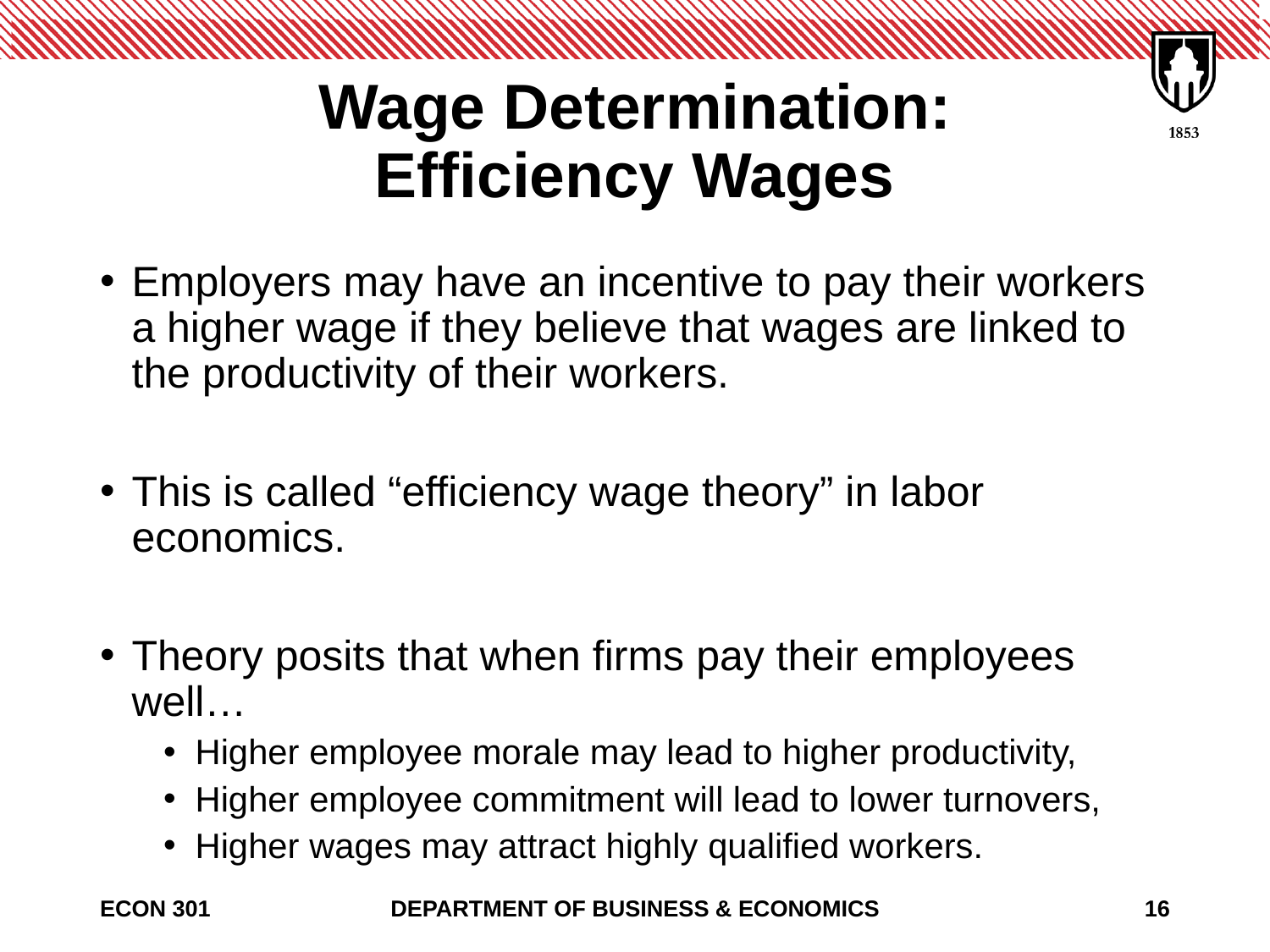

# Wage Determination: Efficiency Wages
Employers may have an incentive to pay their workers a higher wage if they believe that wages are linked to the productivity of their workers.

This is called “efficiency wage theory” in labor economics.

Theory posits that when firms pay their employees well…
Higher employee morale may lead to higher productivity,
Higher employee commitment will lead to lower turnovers,
Higher wages may attract highly qualified workers.

ECON 301
DEPARTMENT OF BUSINESS & ECONOMICS
16